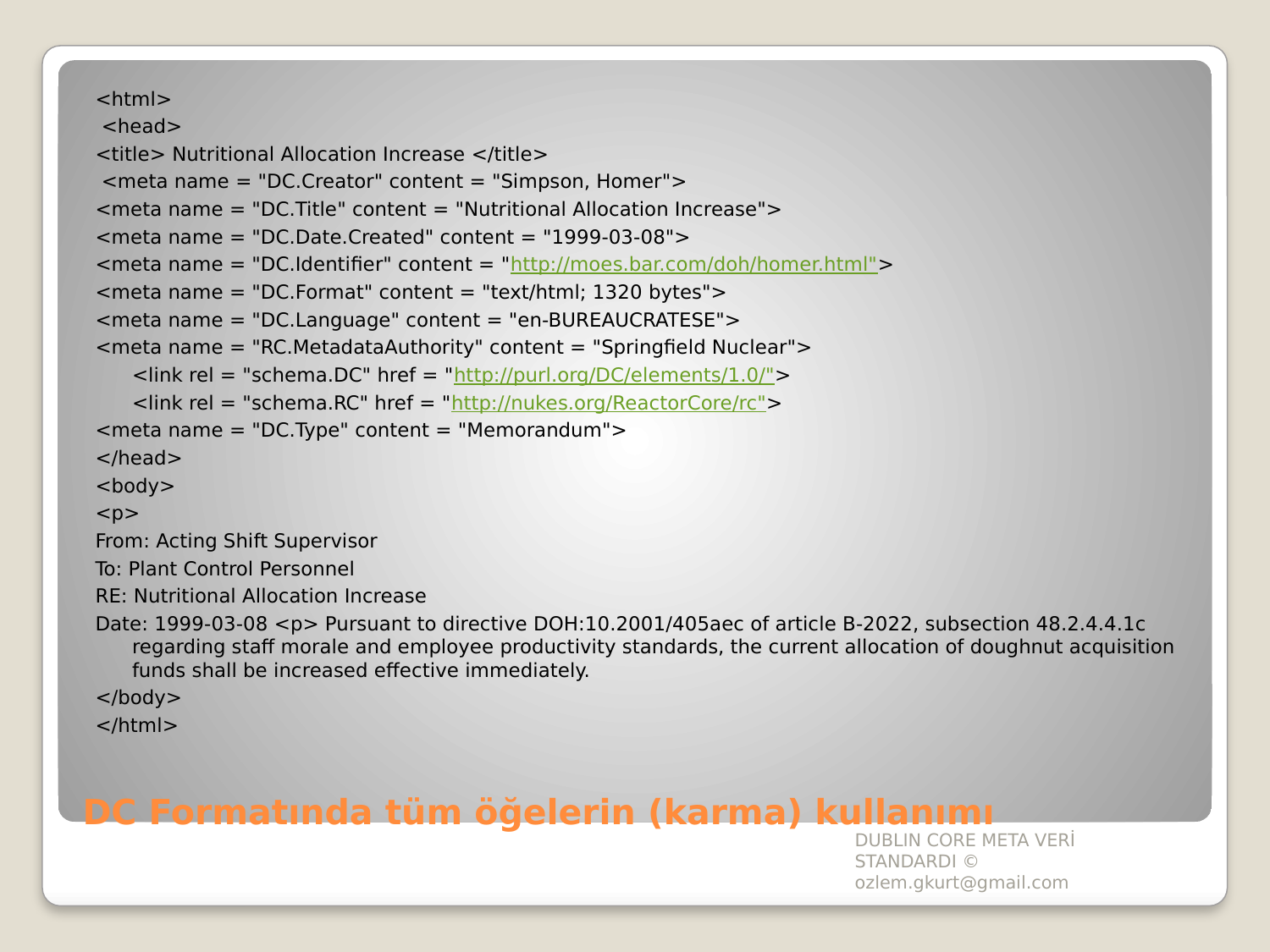

<html>
 <head>
<title> Nutritional Allocation Increase </title>
 <meta name = "DC.Creator" content = "Simpson, Homer">
<meta name = "DC.Title" content = "Nutritional Allocation Increase">
<meta name = "DC.Date.Created" content = "1999-03-08">
<meta name = "DC.Identifier" content = "http://moes.bar.com/doh/homer.html">
<meta name = "DC.Format" content = "text/html; 1320 bytes">
<meta name = "DC.Language" content = "en-BUREAUCRATESE">
<meta name = "RC.MetadataAuthority" content = "Springfield Nuclear">
	<link rel = "schema.DC" href = "http://purl.org/DC/elements/1.0/">
	<link rel = "schema.RC" href = "http://nukes.org/ReactorCore/rc">
<meta name = "DC.Type" content = "Memorandum">
</head>
<body>
<p>
From: Acting Shift Supervisor
To: Plant Control Personnel
RE: Nutritional Allocation Increase
Date: 1999-03-08 <p> Pursuant to directive DOH:10.2001/405aec of article B-2022, subsection 48.2.4.4.1c regarding staff morale and employee productivity standards, the current allocation of doughnut acquisition funds shall be increased effective immediately.
</body>
</html>
# DC Formatında tüm öğelerin (karma) kullanımı
DUBLIN CORE META VERİ STANDARDI © ozlem.gkurt@gmail.com